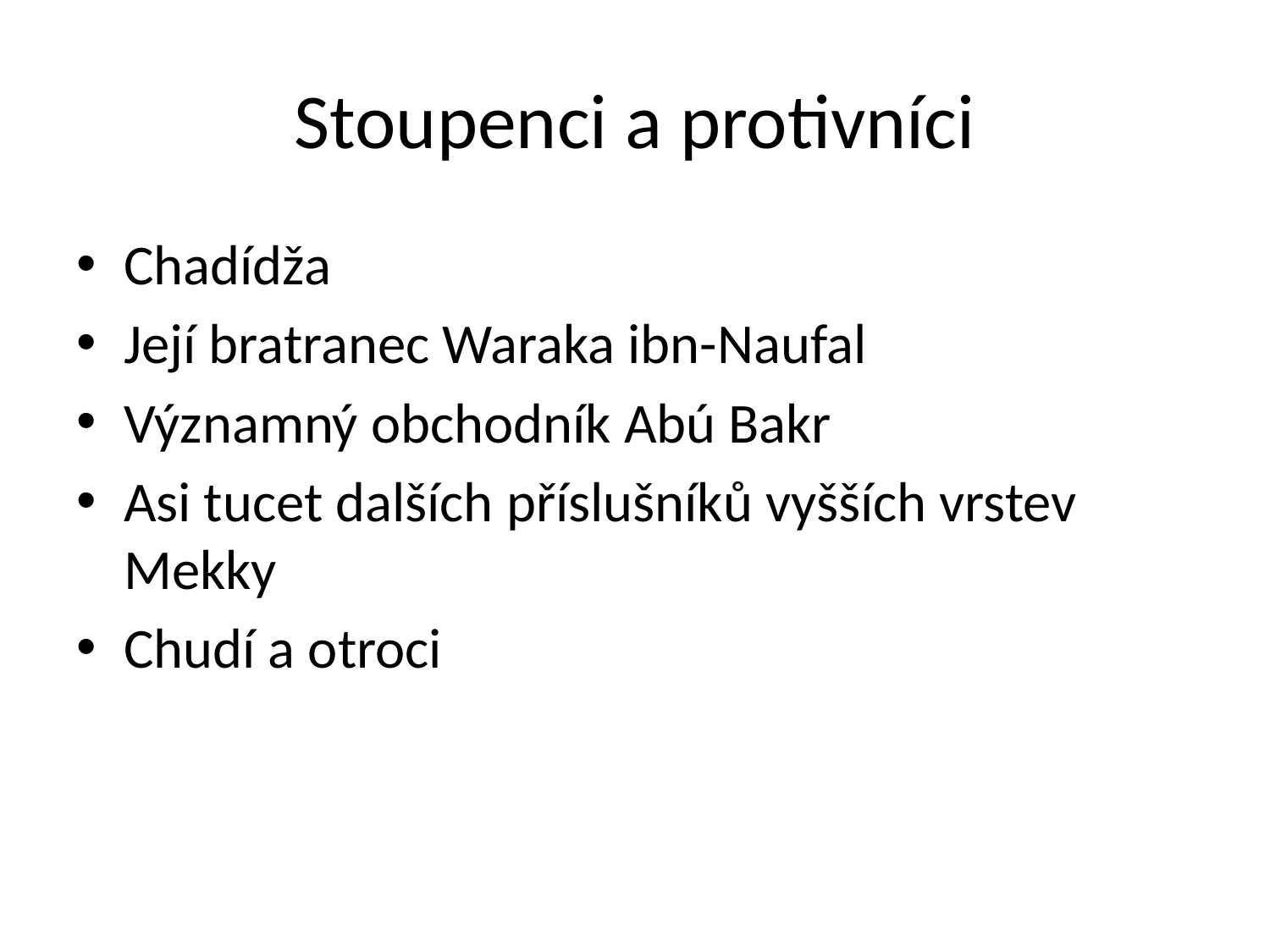

# Stoupenci a protivníci
Chadídža
Její bratranec Waraka ibn-Naufal
Významný obchodník Abú Bakr
Asi tucet dalších příslušníků vyšších vrstev Mekky
Chudí a otroci